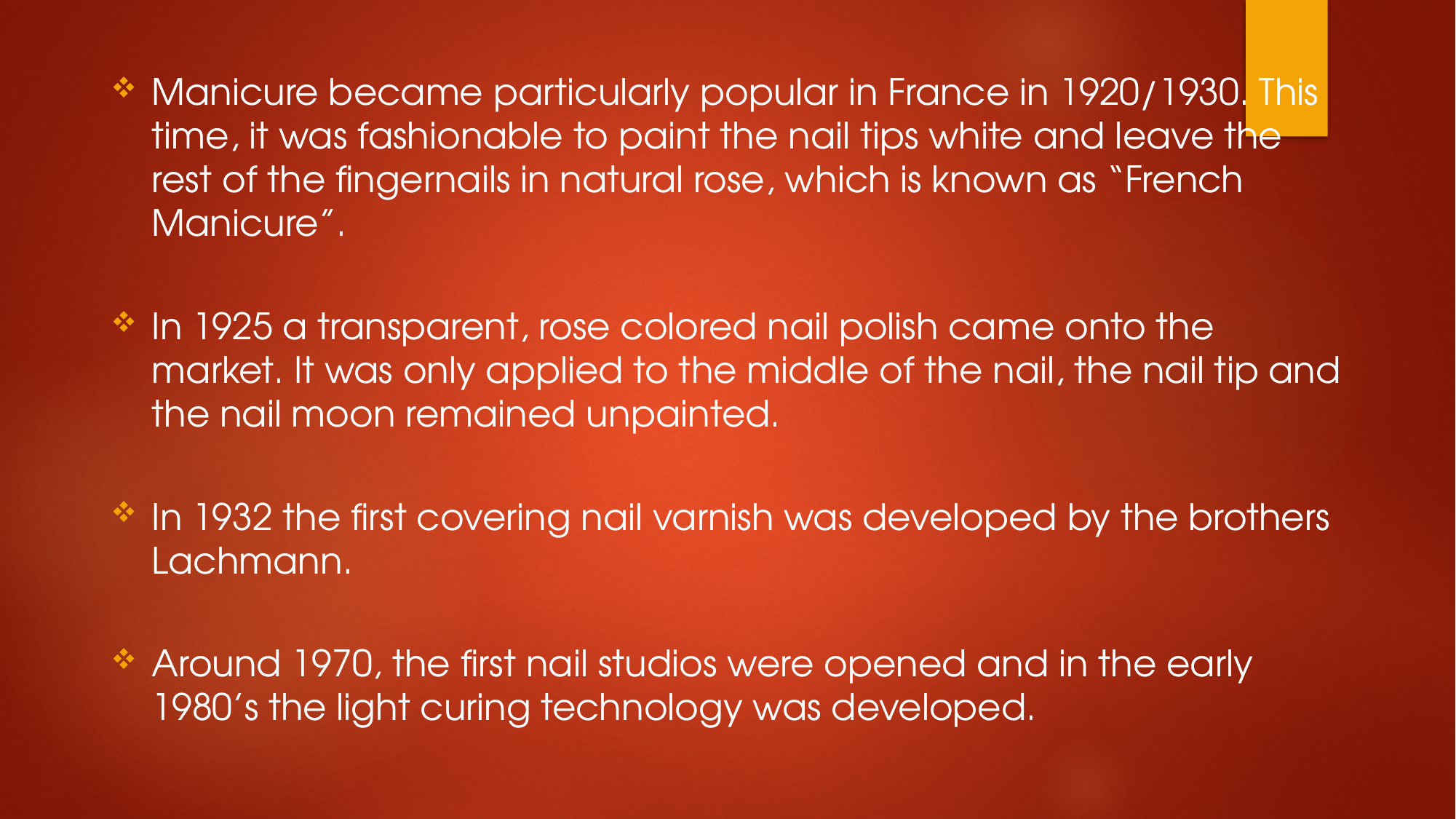

Manicure became particularly popular in France in 1920/1930. This time, it was fashionable to paint the nail tips white and leave the rest of the fingernails in natural rose, which is known as “French Manicure”.

In 1925 a transparent, rose colored nail polish came onto the market. It was only applied to the middle of the nail, the nail tip and the nail moon remained unpainted.

In 1932 the first covering nail varnish was developed by the brothers Lachmann.

Around 1970, the first nail studios were opened and in the early 1980’s the light curing technology was developed.